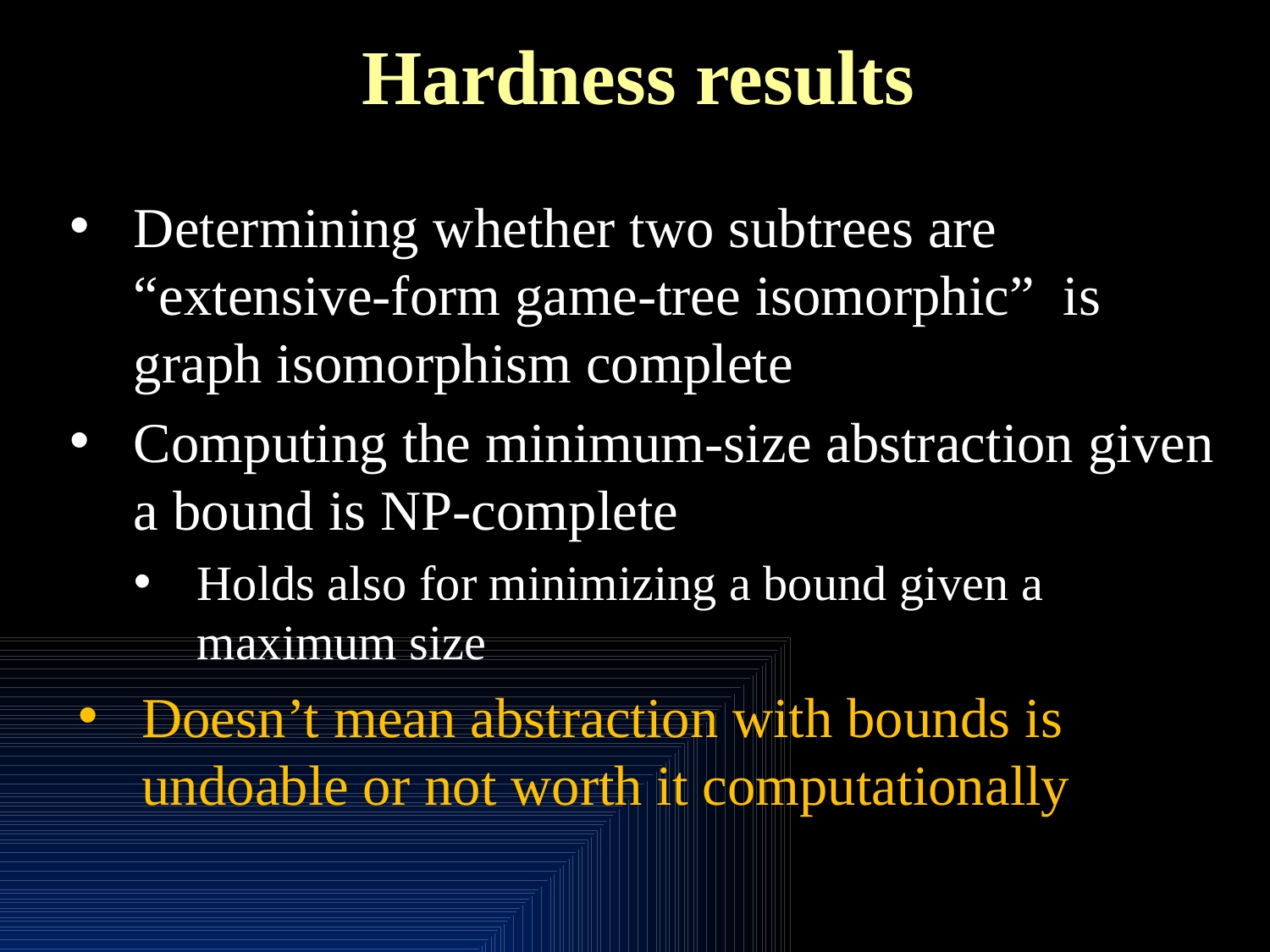

# Hardness results
Determining whether two subtrees are “extensive-form game-tree isomorphic”  is graph isomorphism complete
Computing the minimum-size abstraction given a bound is NP-complete
Holds also for minimizing a bound given a maximum size
Doesn’t mean abstraction with bounds is undoable or not worth it computationally